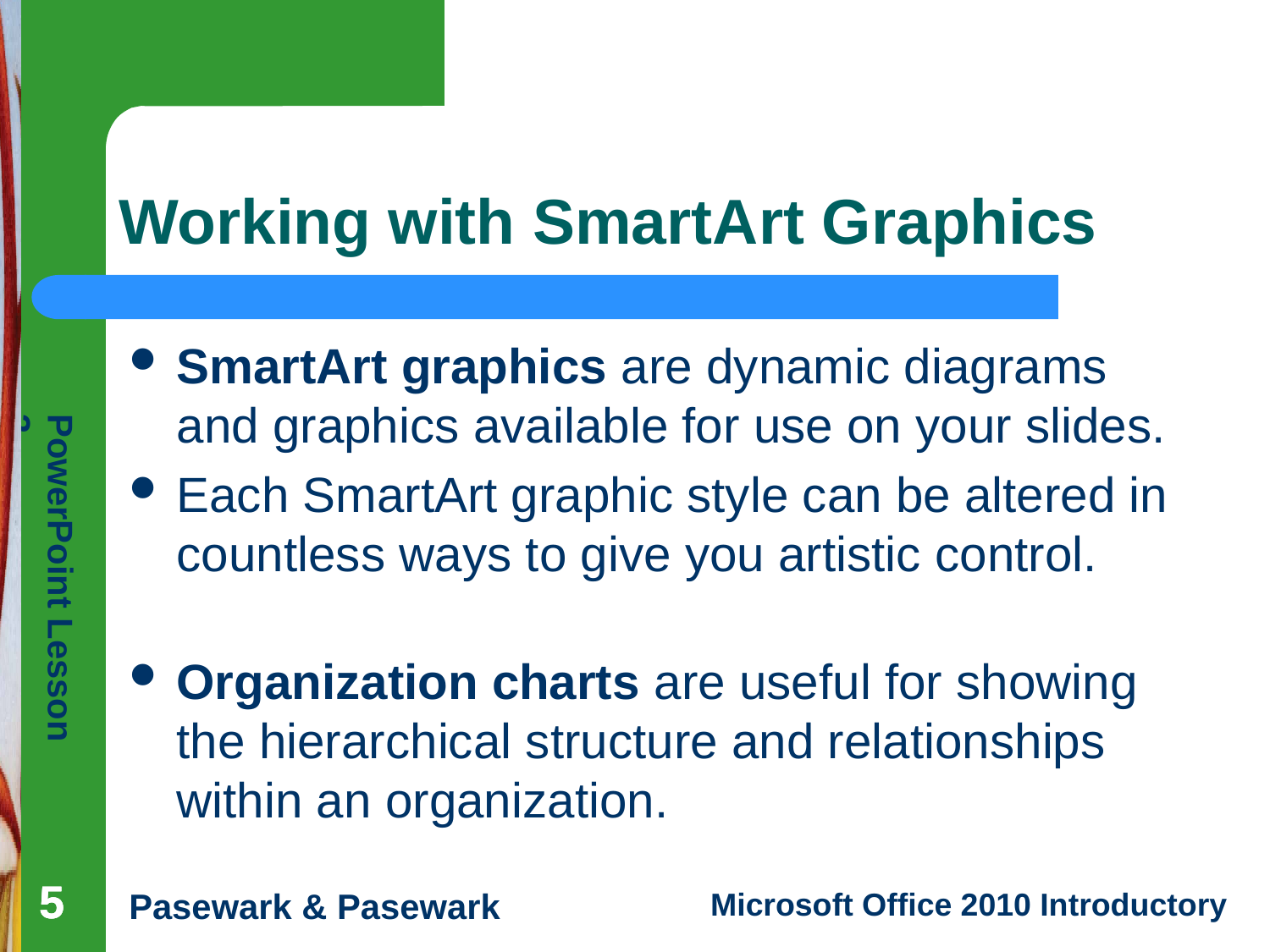

# Working with SmartArt Graphics
SmartArt graphics are dynamic diagrams and graphics available for use on your slides.
Each SmartArt graphic style can be altered in countless ways to give you artistic control.
Organization charts are useful for showing the hierarchical structure and relationships within an organization.
5
5
5